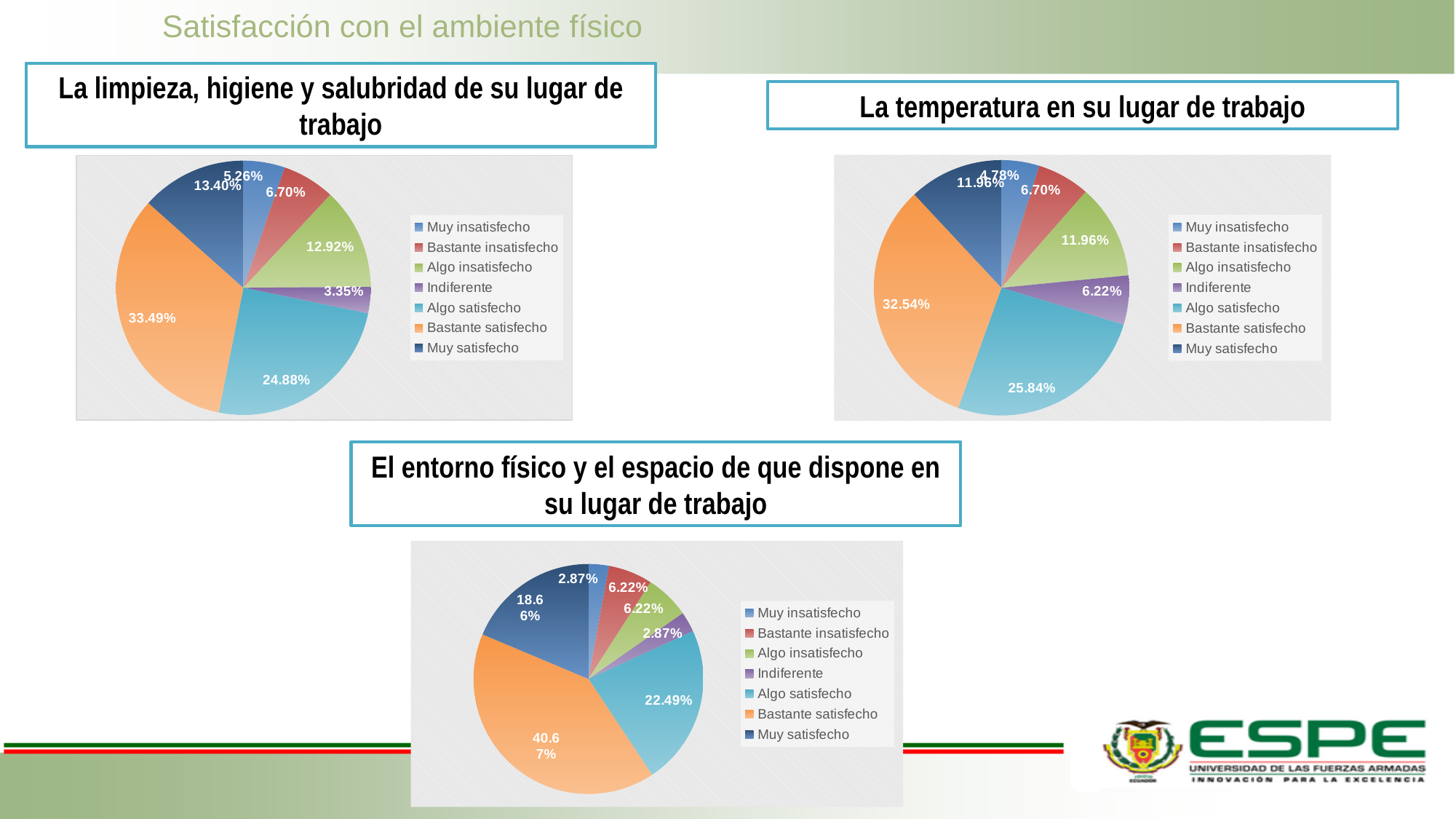

# Satisfacción con el ambiente físico
La limpieza, higiene y salubridad de su lugar de trabajo
La temperatura en su lugar de trabajo

### Chart

| Category |  |
|---|---|
| Muy insatisfecho | 11.0 |
| Bastante insatisfecho | 14.0 |
| Algo insatisfecho | 27.0 |
| Indiferente | 7.0 |
| Algo satisfecho | 52.0 |
| Bastante satisfecho | 70.0 |
| Muy satisfecho | 28.0 |

### Chart

| Category |  |
|---|---|
| Muy insatisfecho | 10.0 |
| Bastante insatisfecho | 14.0 |
| Algo insatisfecho | 25.0 |
| Indiferente | 13.0 |
| Algo satisfecho | 54.0 |
| Bastante satisfecho | 68.0 |
| Muy satisfecho | 25.0 |
El entorno físico y el espacio de que dispone en su lugar de trabajo

### Chart

| Category |  |
|---|---|
| Muy insatisfecho | 6.0 |
| Bastante insatisfecho | 13.0 |
| Algo insatisfecho | 13.0 |
| Indiferente | 6.0 |
| Algo satisfecho | 47.0 |
| Bastante satisfecho | 85.0 |
| Muy satisfecho | 39.0 |